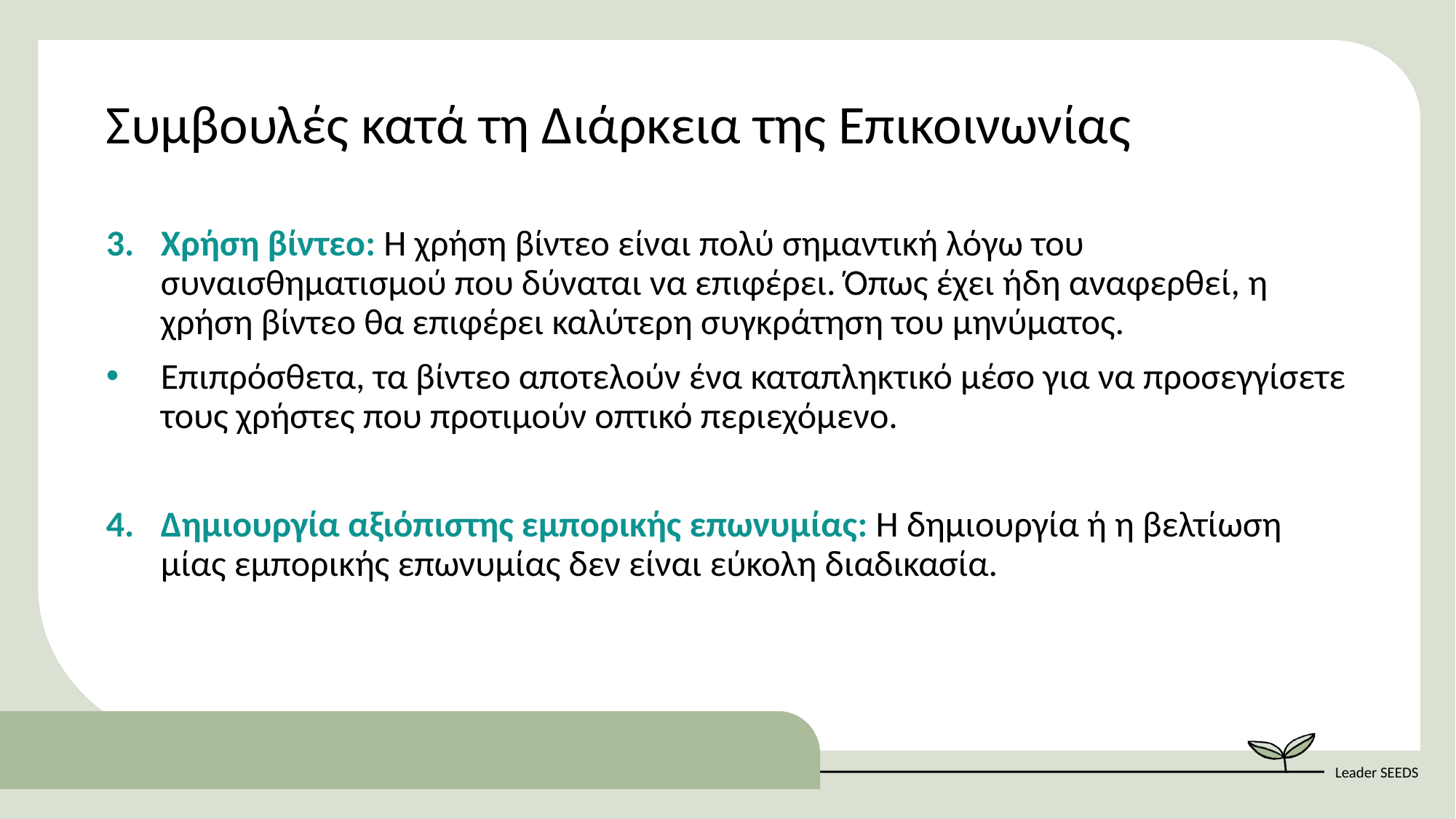

Συμβουλές κατά τη Διάρκεια της Επικοινωνίας
Χρήση βίντεο: Η χρήση βίντεο είναι πολύ σημαντική λόγω του συναισθηματισμού που δύναται να επιφέρει. Όπως έχει ήδη αναφερθεί, η χρήση βίντεο θα επιφέρει καλύτερη συγκράτηση του μηνύματος.
Επιπρόσθετα, τα βίντεο αποτελούν ένα καταπληκτικό μέσο για να προσεγγίσετε τους χρήστες που προτιμούν οπτικό περιεχόμενο.

Δημιουργία αξιόπιστης εμπορικής επωνυμίας: Η δημιουργία ή η βελτίωση μίας εμπορικής επωνυμίας δεν είναι εύκολη διαδικασία.